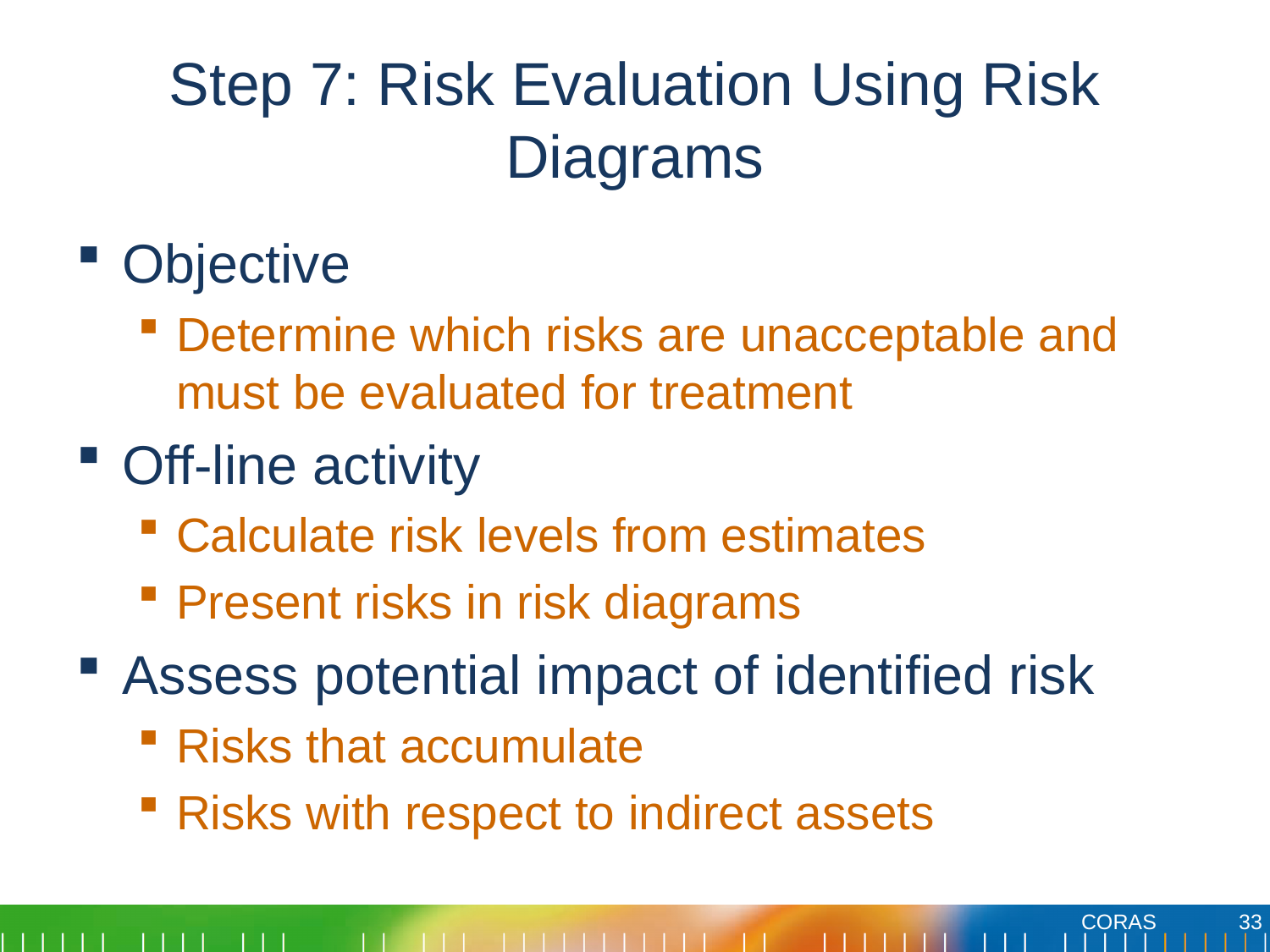

# Step 7: Risk Evaluation Using Risk Diagrams
Objective
Determine which risks are unacceptable and must be evaluated for treatment
Off-line activity
Calculate risk levels from estimates
Present risks in risk diagrams
Assess potential impact of identified risk
Risks that accumulate
Risks with respect to indirect assets
33
CORAS